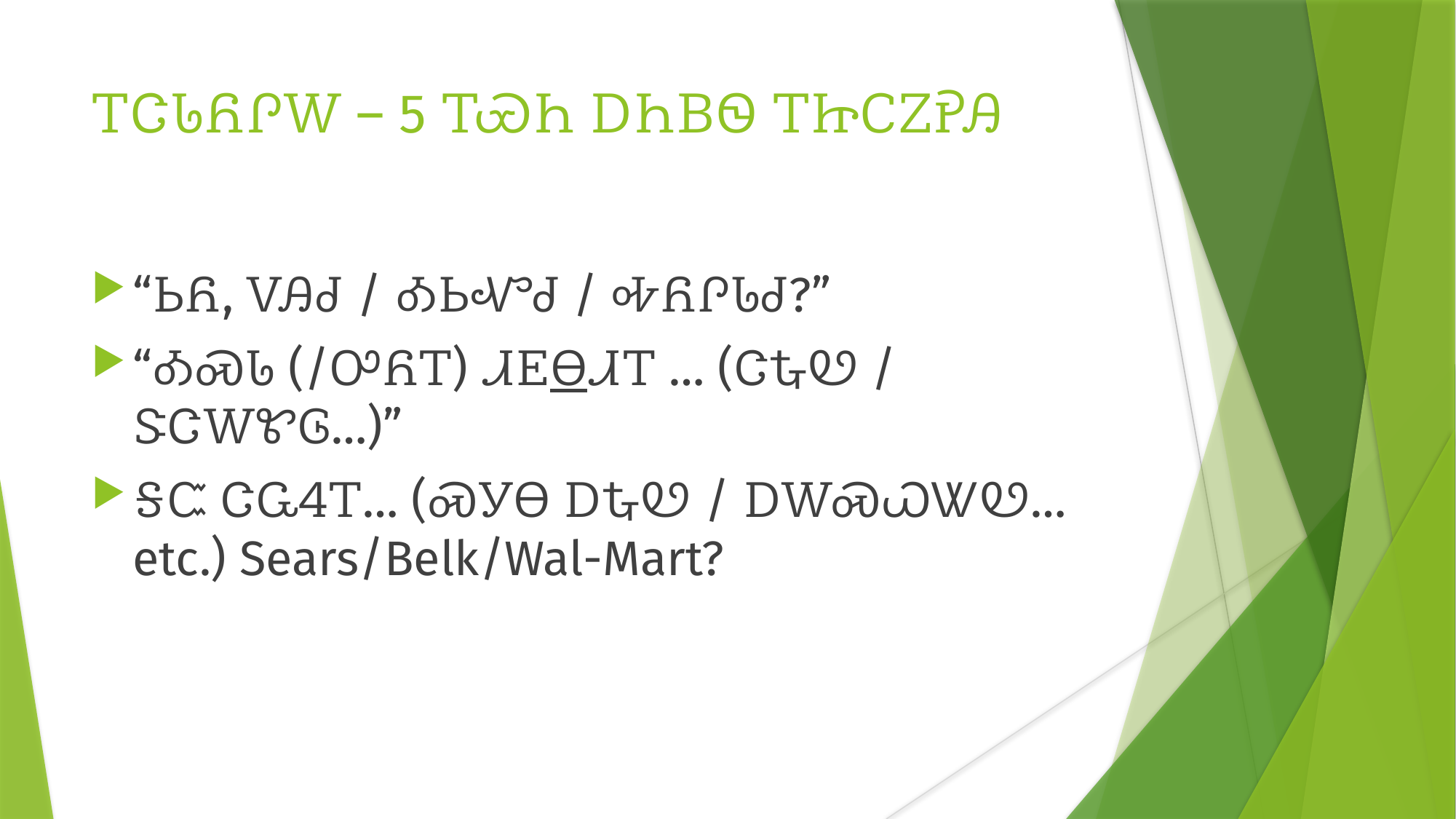

ᎢᏣᏓᏲᎵᎳ – 5 ᎢᏯᏂ ᎠᏂᏴᏫ ᎢᏥᏟᏃᎮᎯ
“ᏏᏲ, ᏙᎯᏧ / ᎣᏏᏉᏧ / ᎭᏲᎵᏓᏧ?”
“ᎣᏍᏓ (/ᎤᏲᎢ) ᏗᎬᎾᏗᎢ … (ᏣᎿᏬ / ᏕᏣᎳᏑᎶ…)”
ᎦᏨ ᏣᏩᏎᎢ… (ᏍᎩᎾ ᎠᎿᏬ / ᎠᎳᏍᏇᏔᏬ… etc.) Sears/Belk/Wal-Mart?